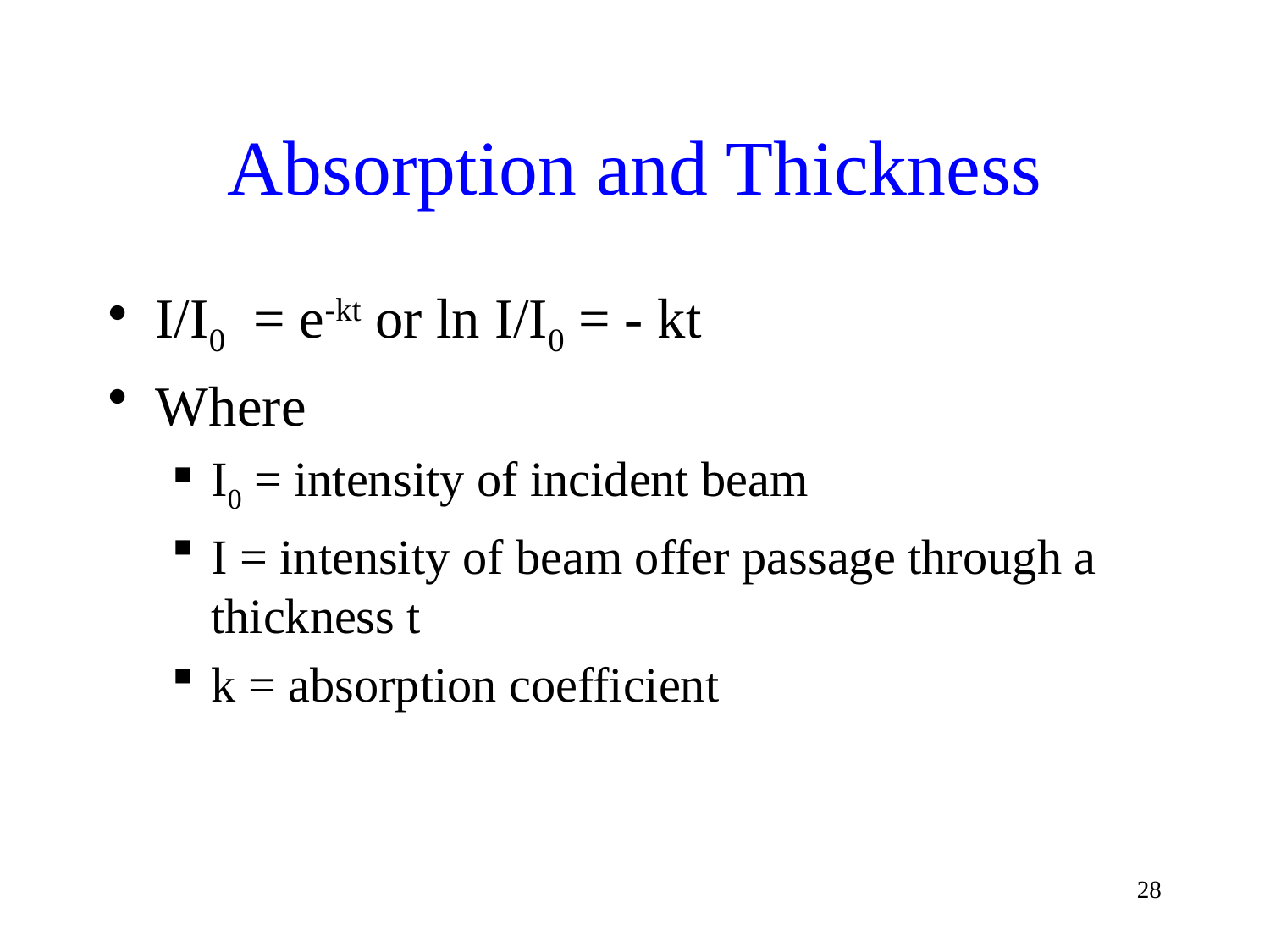

# Absorption and Thickness
I/I0  = e-kt or ln I/I0 = - kt
Where
I0 = intensity of incident beam
I = intensity of beam offer passage through a thickness t
k = absorption coefficient

28